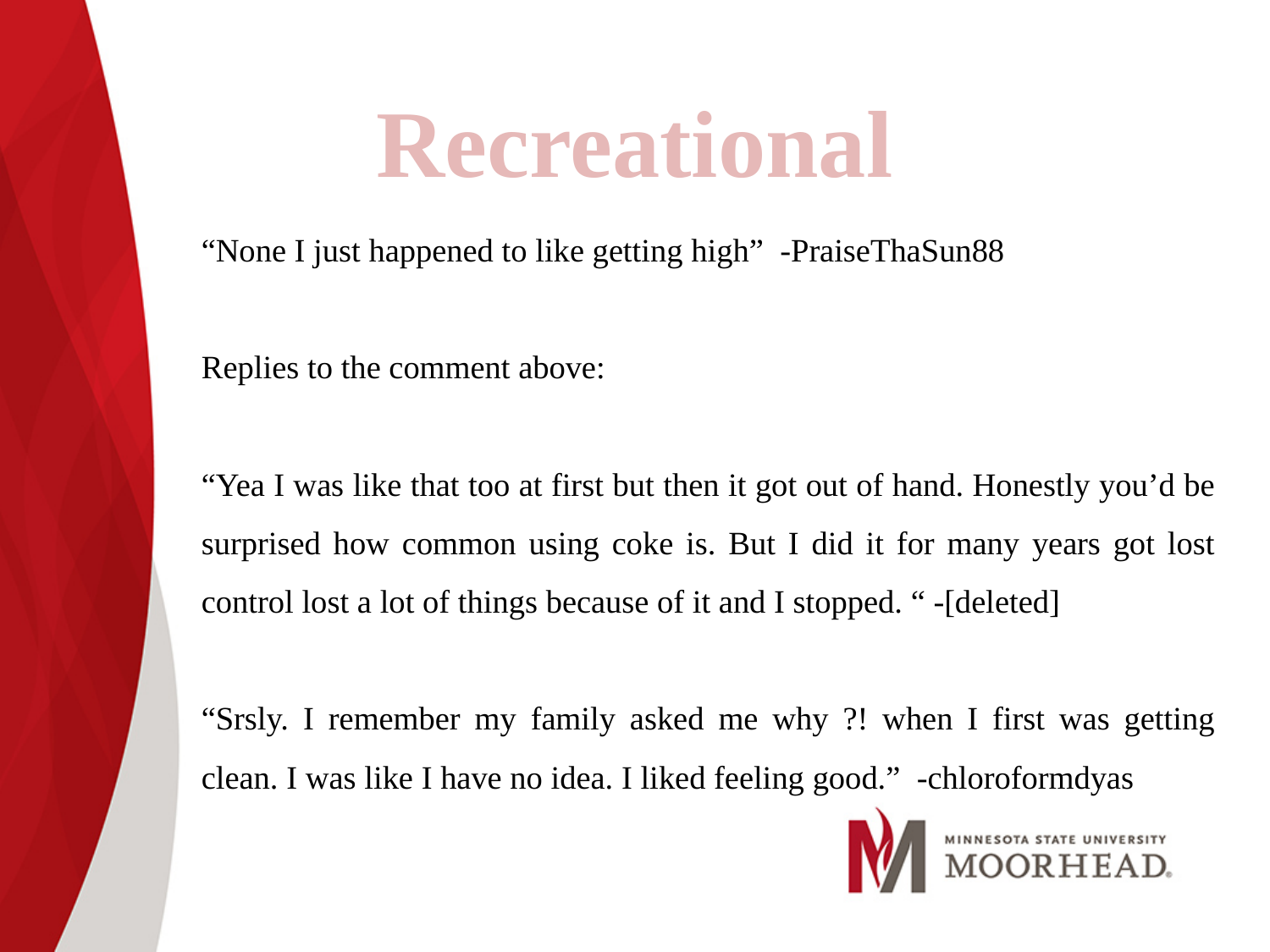

Recreational
“None I just happened to like getting high”  -PraiseThaSun88

Replies to the comment above:

“Yea I was like that too at first but then it got out of hand. Honestly you’d be surprised how common using coke is. But I did it for many years got lost control lost a lot of things because of it and I stopped. “ -[deleted]

“Srsly. I remember my family asked me why ?! when I first was getting clean. I was like I have no idea. I liked feeling good.”  -chloroformdyas